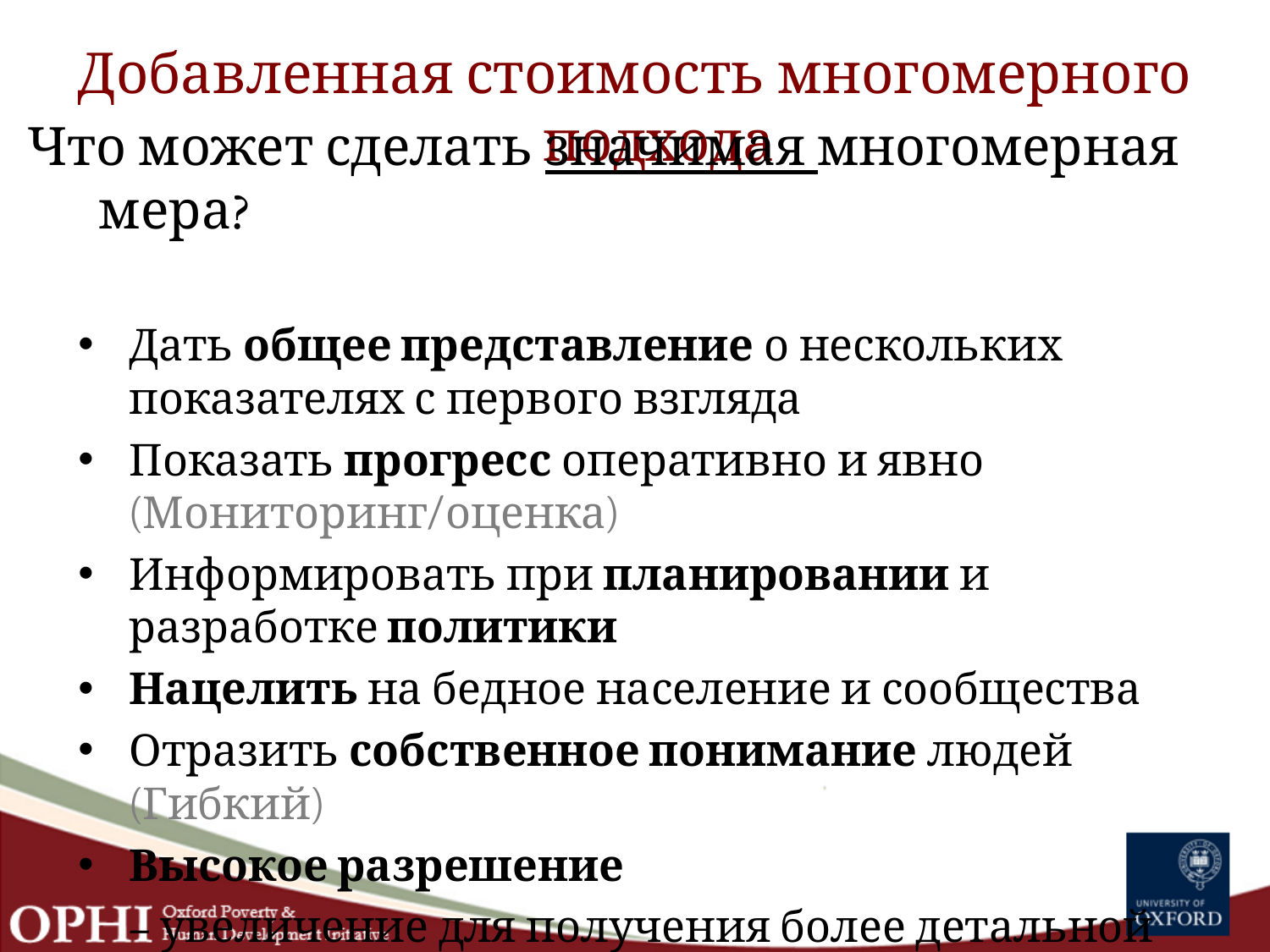

Добавленная стоимость многомерного подхода
Что может сделать значимая многомерная мера?

Дать общее представление о нескольких показателях с первого взгляда
Показать прогресс оперативно и явно (Мониторинг/оценка)
Информировать при планировании и разработке политики
Нацелить на бедное население и сообщества
Отразить собственное понимание людей (Гибкий)
Высокое разрешение
	– увеличение для получения более детальной информации по регионам, группам или аспектам